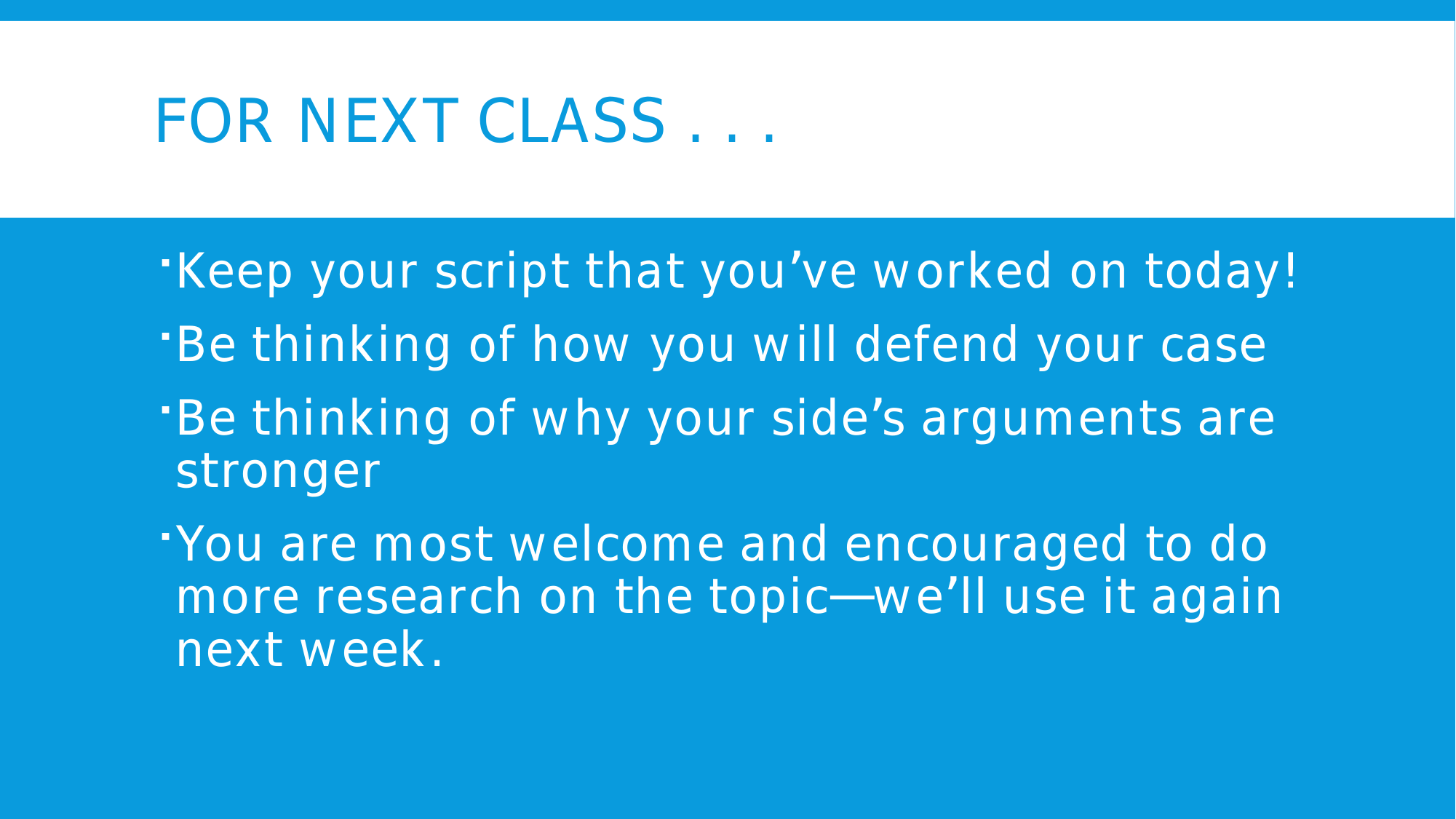

# For next class . . .
Keep your script that you’ve worked on today!
Be thinking of how you will defend your case
Be thinking of why your side’s arguments are stronger
You are most welcome and encouraged to do more research on the topic—we’ll use it again next week.